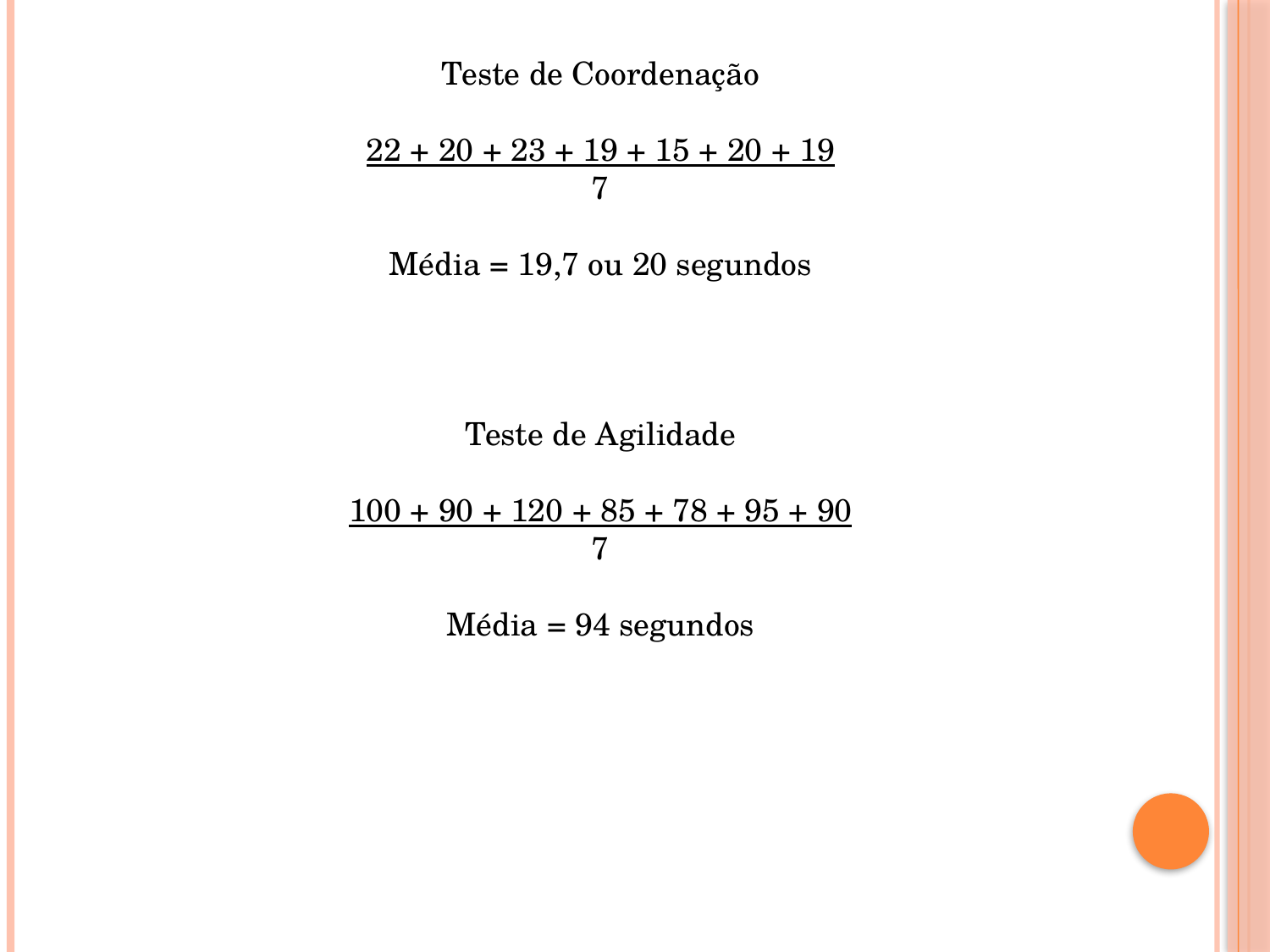

Teste de Coordenação

22 + 20 + 23 + 19 + 15 + 20 + 19
7

Média = 19,7 ou 20 segundos
Teste de Agilidade

100 + 90 + 120 + 85 + 78 + 95 + 90
7

Média = 94 segundos